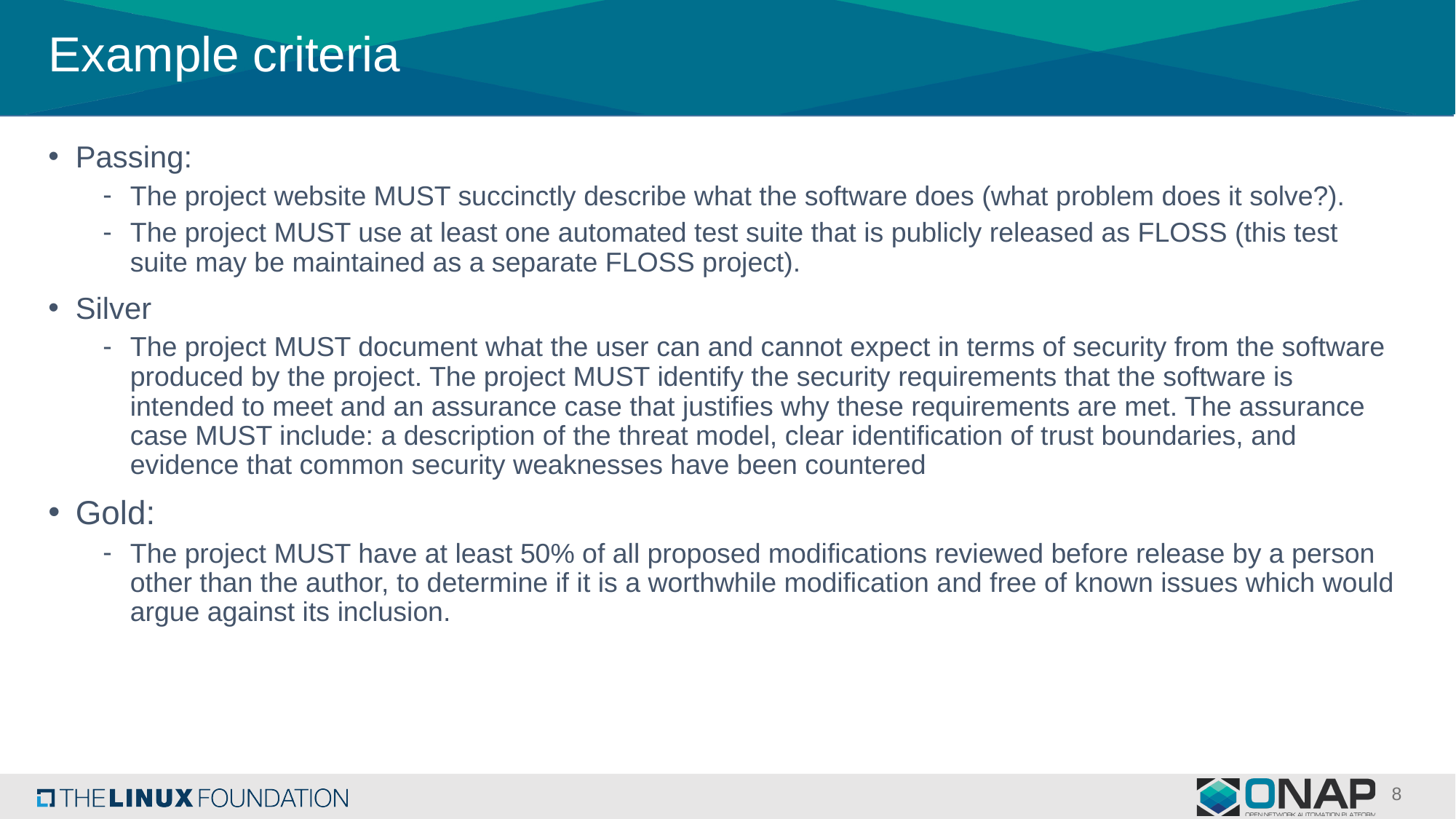

# Example criteria
Passing:
The project website MUST succinctly describe what the software does (what problem does it solve?).
The project MUST use at least one automated test suite that is publicly released as FLOSS (this test suite may be maintained as a separate FLOSS project).
Silver
The project MUST document what the user can and cannot expect in terms of security from the software produced by the project. The project MUST identify the security requirements that the software is intended to meet and an assurance case that justifies why these requirements are met. The assurance case MUST include: a description of the threat model, clear identification of trust boundaries, and evidence that common security weaknesses have been countered
Gold:
The project MUST have at least 50% of all proposed modifications reviewed before release by a person other than the author, to determine if it is a worthwhile modification and free of known issues which would argue against its inclusion.
8